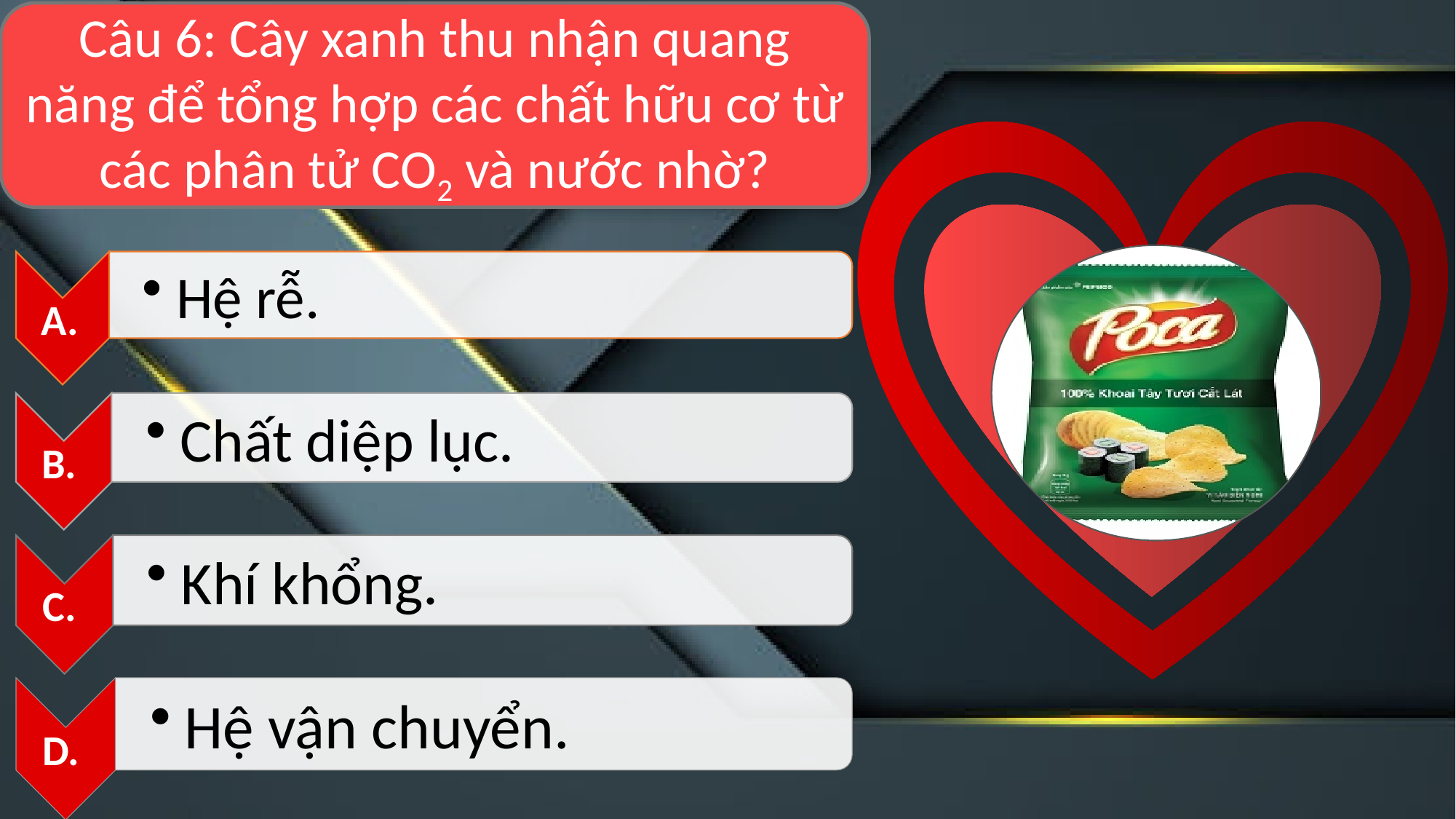

Câu 6: Cây xanh thu nhận quang năng để tổng hợp các chất hữu cơ từ các phân tử CO2 và nước nhờ?

A.
Hệ rễ.
B.
Chất diệp lục.
C.
Khí khổng.
D.
Hệ vận chuyển.